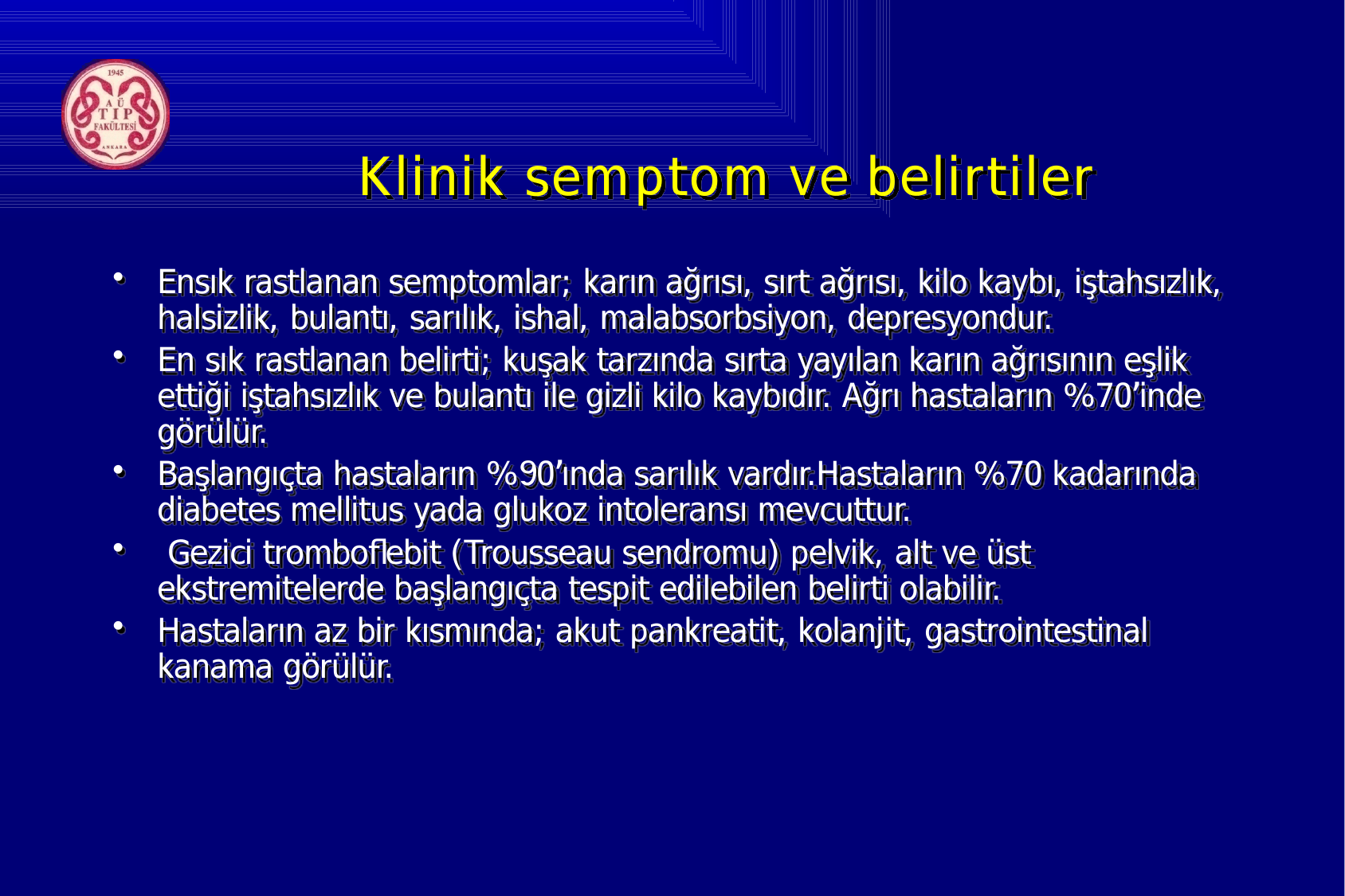

# Klinik semptom ve belirtiler
Ensık rastlanan semptomlar; karın ağrısı, sırt ağrısı, kilo kaybı, iştahsızlık, halsizlik, bulantı, sarılık, ishal, malabsorbsiyon, depresyondur.
En sık rastlanan belirti; kuşak tarzında sırta yayılan karın ağrısının eşlik ettiği iştahsızlık ve bulantı ile gizli kilo kaybıdır. Ağrı hastaların %70’inde görülür.
Başlangıçta hastaların %90’ında sarılık vardır.Hastaların %70 kadarında diabetes mellitus yada glukoz intoleransı mevcuttur.
 Gezici tromboflebit (Trousseau sendromu) pelvik, alt ve üst ekstremitelerde başlangıçta tespit edilebilen belirti olabilir.
Hastaların az bir kısmında; akut pankreatit, kolanjit, gastrointestinal kanama görülür.